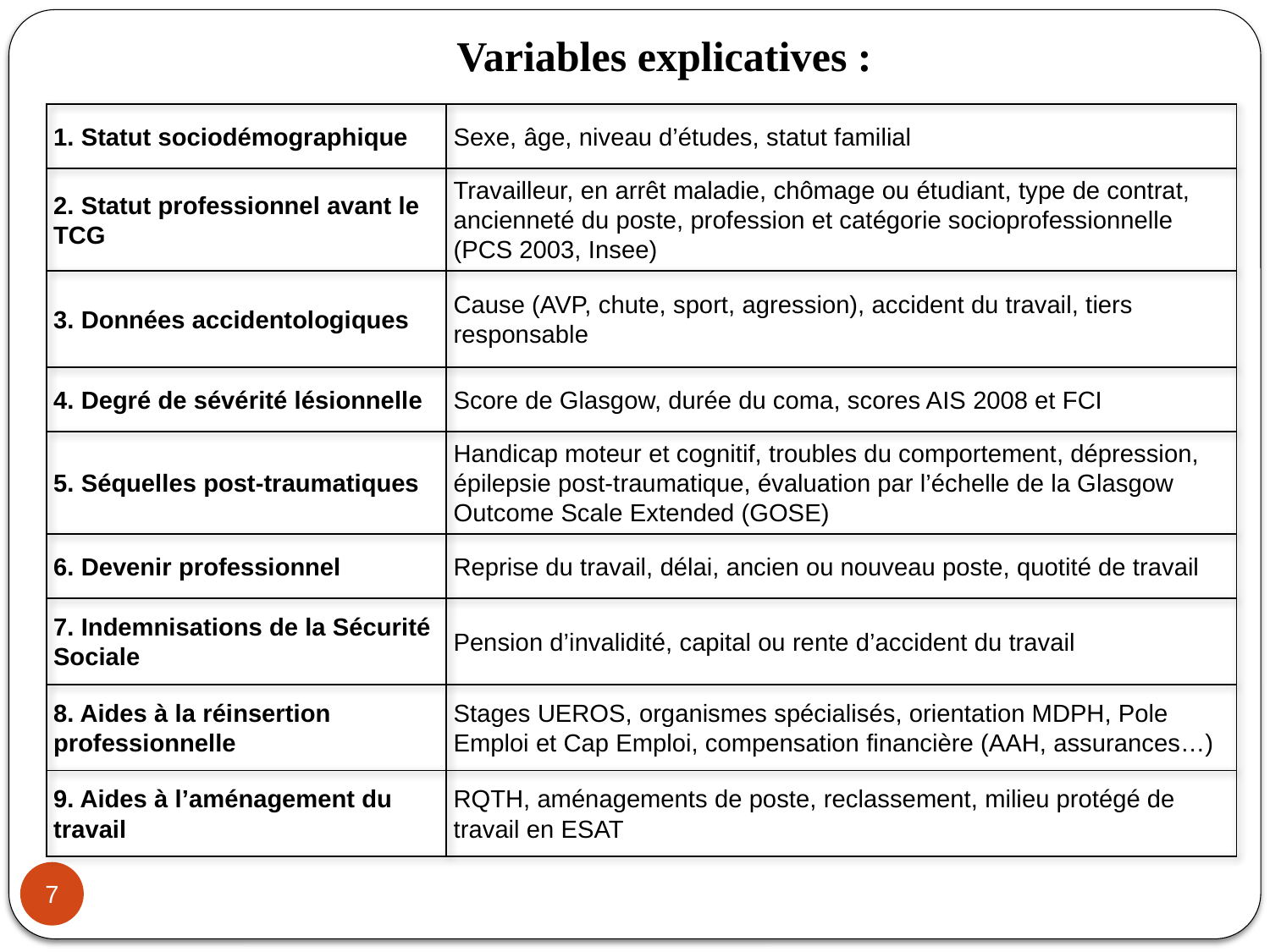

# Variables explicatives :
| 1. Statut sociodémographique | Sexe, âge, niveau d’études, statut familial |
| --- | --- |
| 2. Statut professionnel avant le TCG | Travailleur, en arrêt maladie, chômage ou étudiant, type de contrat, ancienneté du poste, profession et catégorie socioprofessionnelle (PCS 2003, Insee) |
| 3. Données accidentologiques | Cause (AVP, chute, sport, agression), accident du travail, tiers responsable |
| 4. Degré de sévérité lésionnelle | Score de Glasgow, durée du coma, scores AIS 2008 et FCI |
| 5. Séquelles post-traumatiques | Handicap moteur et cognitif, troubles du comportement, dépression, épilepsie post-traumatique, évaluation par l’échelle de la Glasgow Outcome Scale Extended (GOSE) |
| 6. Devenir professionnel | Reprise du travail, délai, ancien ou nouveau poste, quotité de travail |
| 7. Indemnisations de la Sécurité Sociale | Pension d’invalidité, capital ou rente d’accident du travail |
| 8. Aides à la réinsertion professionnelle | Stages UEROS, organismes spécialisés, orientation MDPH, Pole Emploi et Cap Emploi, compensation financière (AAH, assurances…) |
| 9. Aides à l’aménagement du travail | RQTH, aménagements de poste, reclassement, milieu protégé de travail en ESAT |
7